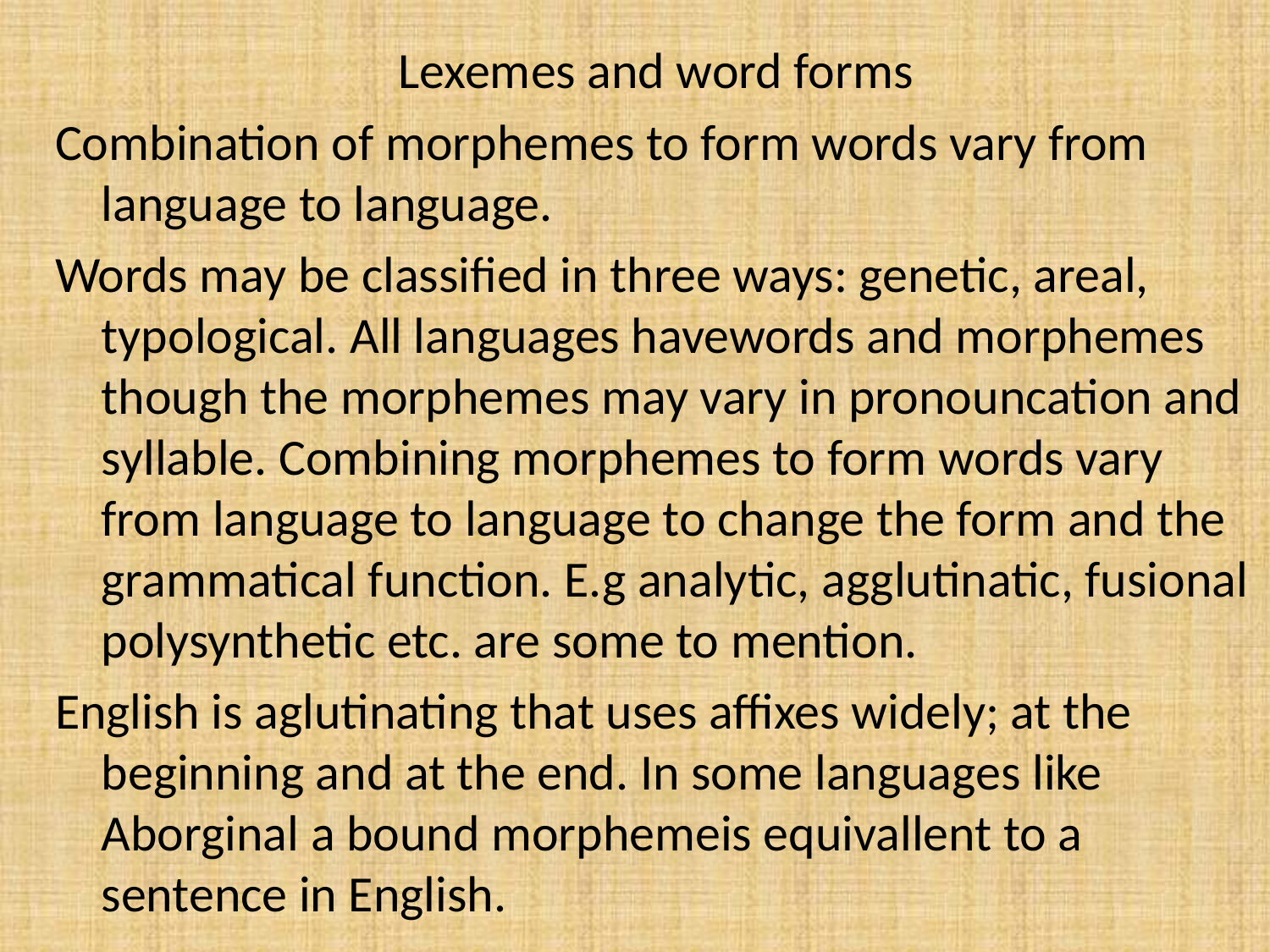

Lexemes and word forms
Combination of morphemes to form words vary from language to language.
Words may be classified in three ways: genetic, areal, typological. All languages havewords and morphemes though the morphemes may vary in pronouncation and syllable. Combining morphemes to form words vary from language to language to change the form and the grammatical function. E.g analytic, agglutinatic, fusional polysynthetic etc. are some to mention.
English is aglutinating that uses affixes widely; at the beginning and at the end. In some languages like Aborginal a bound morphemeis equivallent to a sentence in English.